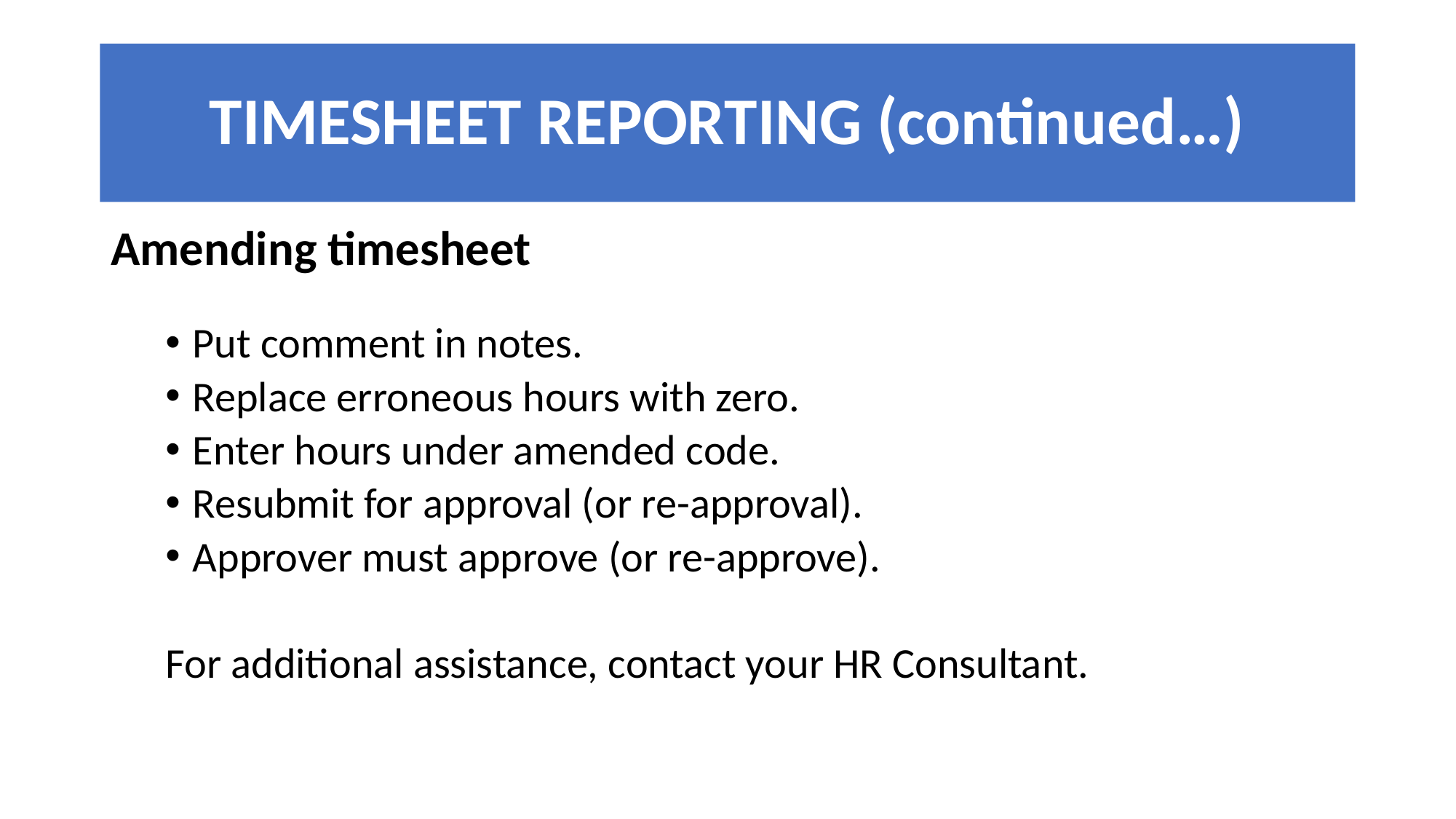

# TIMESHEET REPORTING (continued…)
Amending timesheet

Put comment in notes.
Replace erroneous hours with zero.
Enter hours under amended code.
Resubmit for approval (or re-approval).
Approver must approve (or re-approve).

For additional assistance, contact your HR Consultant.